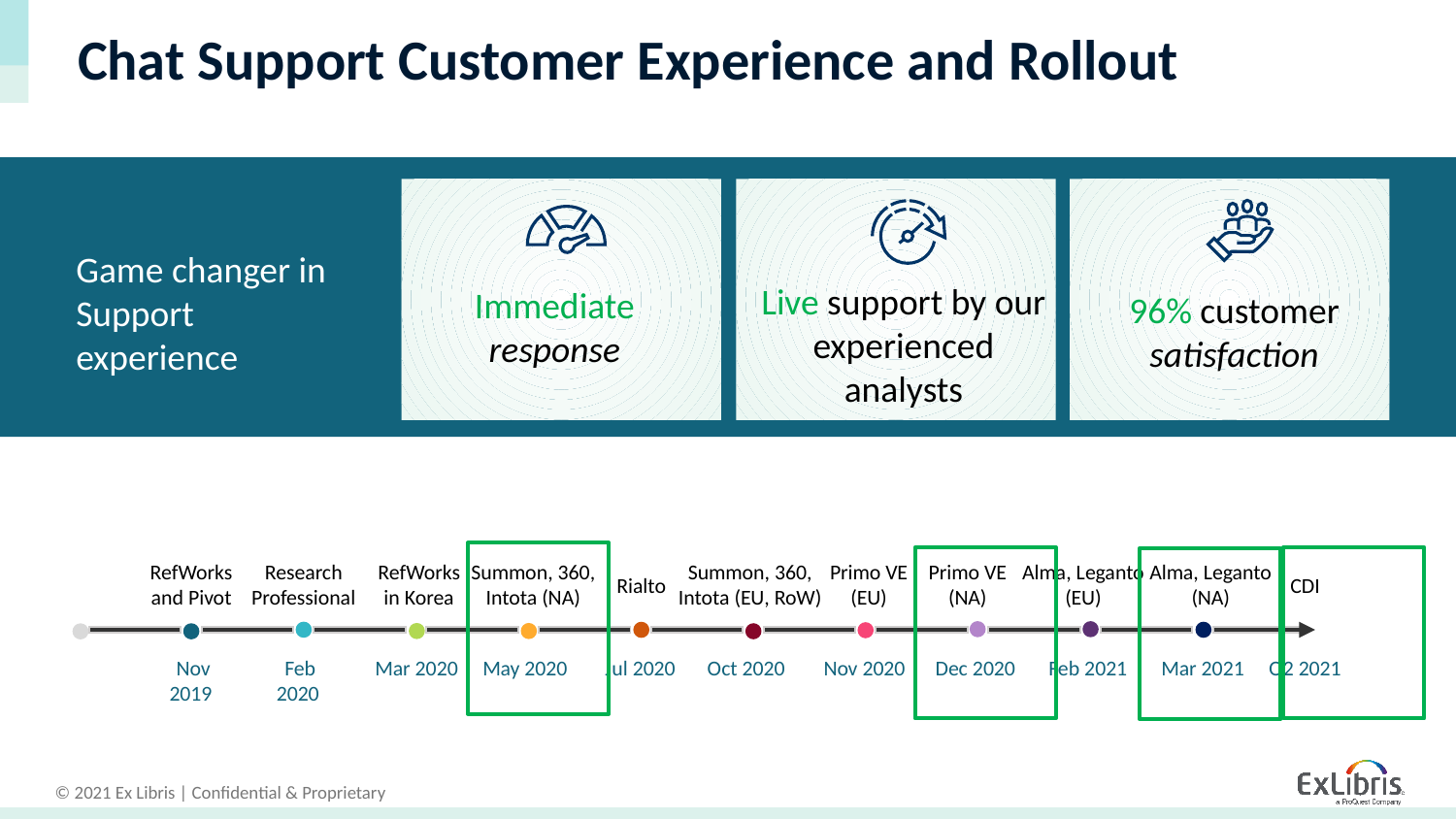

# Chat Support Customer Experience and Rollout

Game changer in Support experience
Live support by our experienced analysts
Immediate response
96% customer satisfaction

RefWorks and Pivot
Research Professional
RefWorks in Korea
Summon, 360, Intota (NA)
Summon, 360, Intota (EU, RoW)
Primo VE (EU)
Primo VE (NA)
Alma, Leganto (EU)
Alma, Leganto (NA)
Rialto
CDI

Nov 2019
Feb 2020
Mar 2020
May 2020
Jul 2020
Oct 2020
Nov 2020
Dec 2020
Feb 2021
Mar 2021
Q2 2021